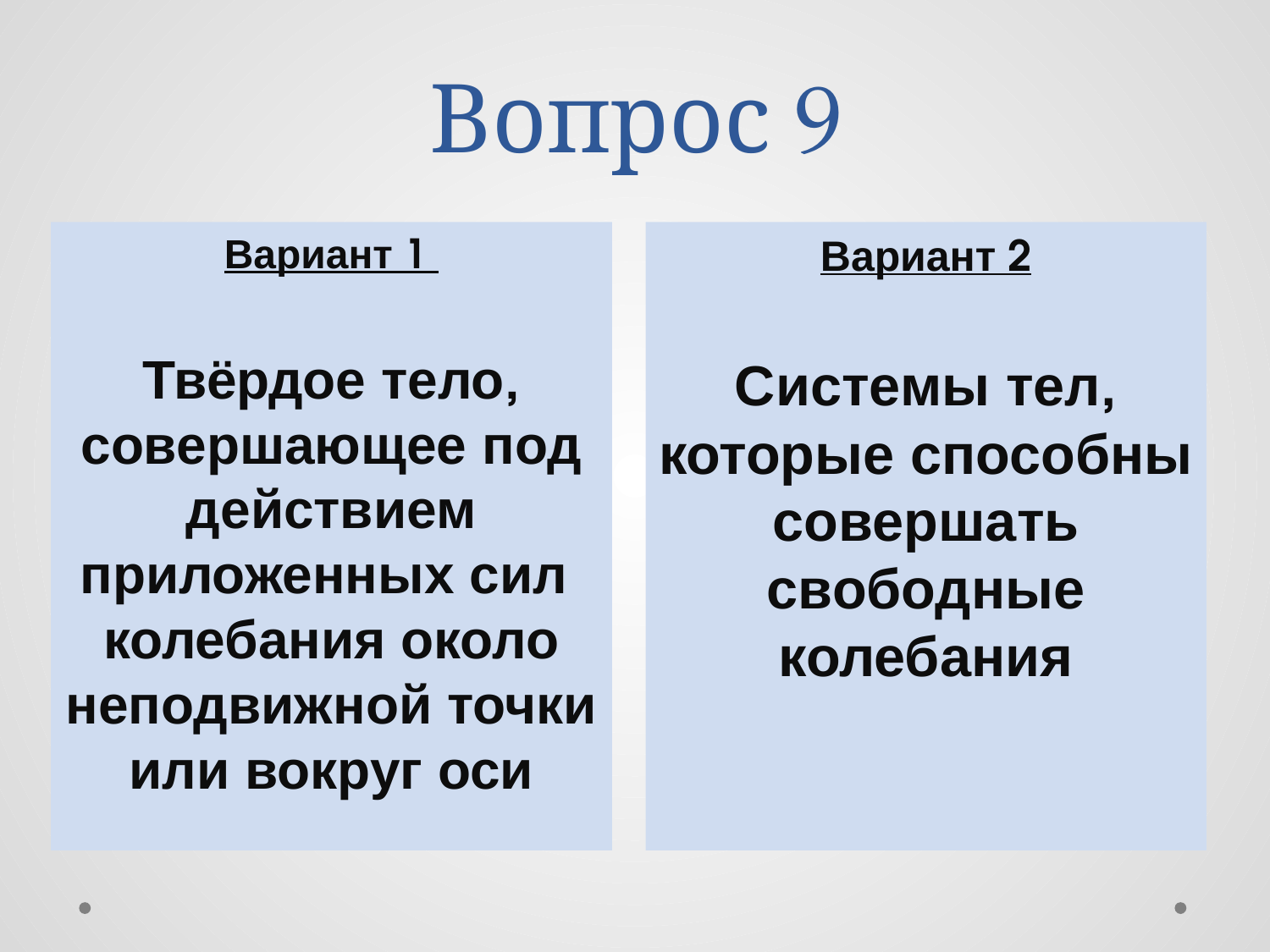

# Вопрос 9
Вариант 1

Твёрдое тело, совершающее под действием приложенных сил  колебания около неподвижной точки или вокруг оси

Вариант 2

Системы тел, которые способны совершать свободные колебания